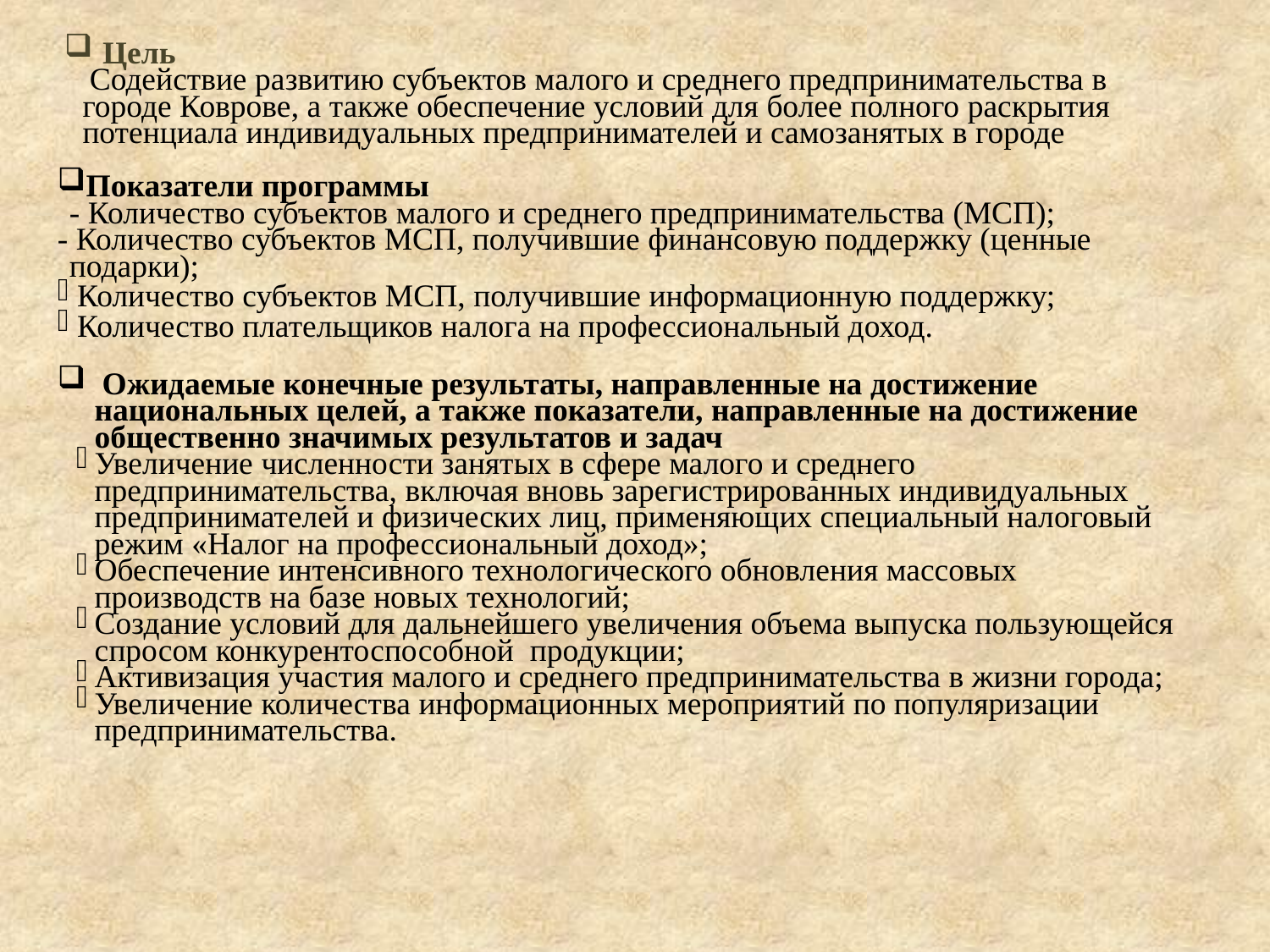

Цель
    Содействие развитию субъектов малого и среднего предпринимательства в городе Коврове, а также обеспечение условий для более полного раскрытия потенциала индивидуальных предпринимателей и самозанятых в городе

Показатели программы
- Количество субъектов малого и среднего предпринимательства (МСП);
- Количество субъектов МСП, получившие финансовую поддержку (ценные подарки);
 Количество субъектов МСП, получившие информационную поддержку;
 Количество плательщиков налога на профессиональный доход.

  Ожидаемые конечные результаты, направленные на достижение национальных целей, а также показатели, направленные на достижение общественно значимых результатов и задач
Увеличение численности занятых в сфере малого и среднего предпринимательства, включая вновь зарегистрированных индивидуальных предпринимателей и физических лиц, применяющих специальный налоговый режим «Налог на профессиональный доход»;
Обеспечение интенсивного технологического обновления массовых производств на базе новых технологий;
Создание условий для дальнейшего увеличения объема выпуска пользующейся спросом конкурентоспособной  продукции;
Активизация участия малого и среднего предпринимательства в жизни города;
Увеличение количества информационных мероприятий по популяризации предпринимательства.